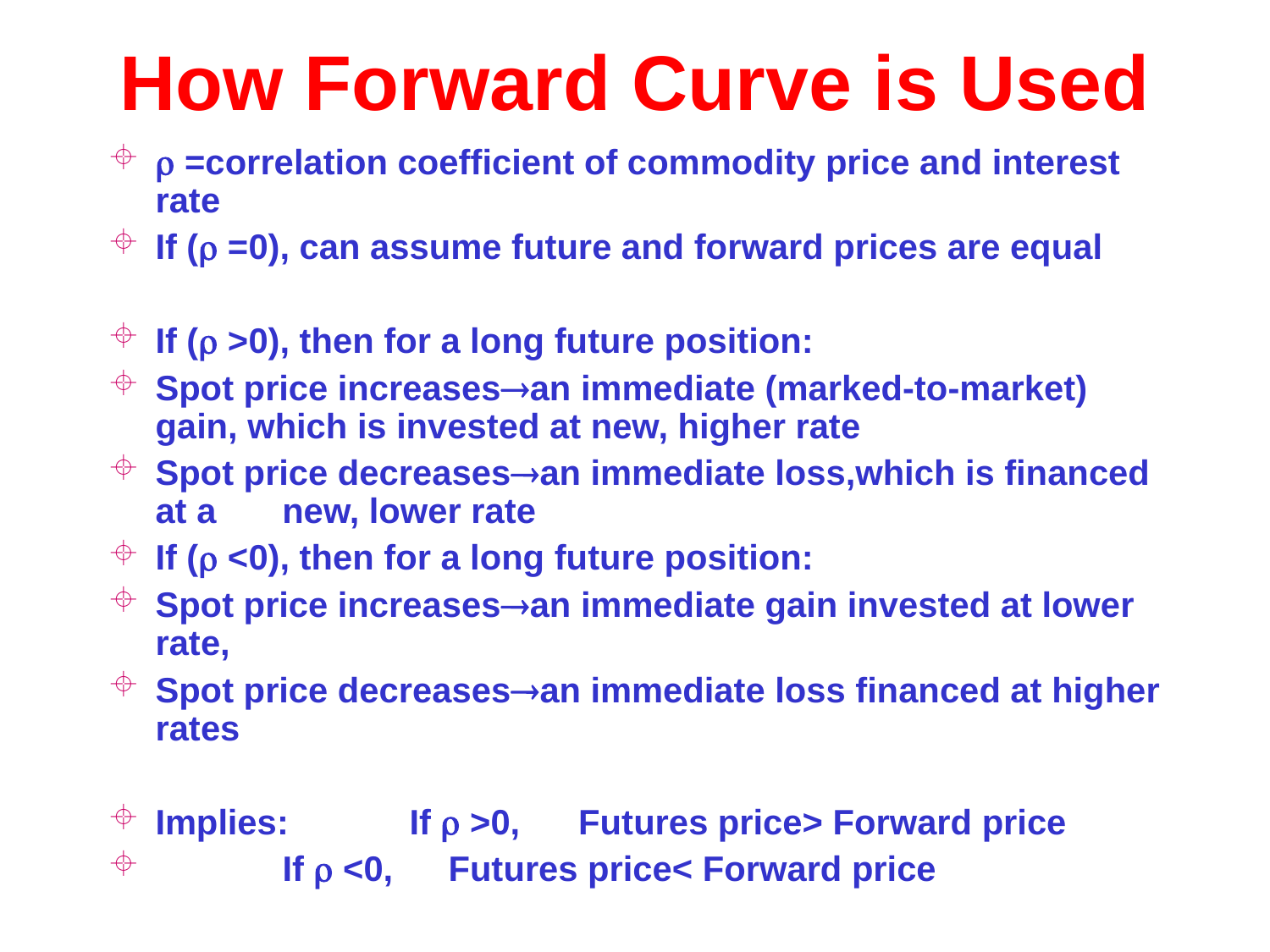

# How Forward Curve is Used
ρ =correlation coefficient of commodity price and interest rate
If (ρ =0), can assume future and forward prices are equal

If (ρ >0), then for a long future position:
Spot price increases→an immediate (marked-to-market) gain, which is invested at new, higher rate
Spot price decreases→an immediate loss,which is financed at a 	new, lower rate
If (ρ <0), then for a long future position:
Spot price increases→an immediate gain invested at lower rate,
Spot price decreases→an immediate loss financed at higher rates

Implies:	If ρ >0,      Futures price> Forward price
			If ρ <0,	    Futures price< Forward price